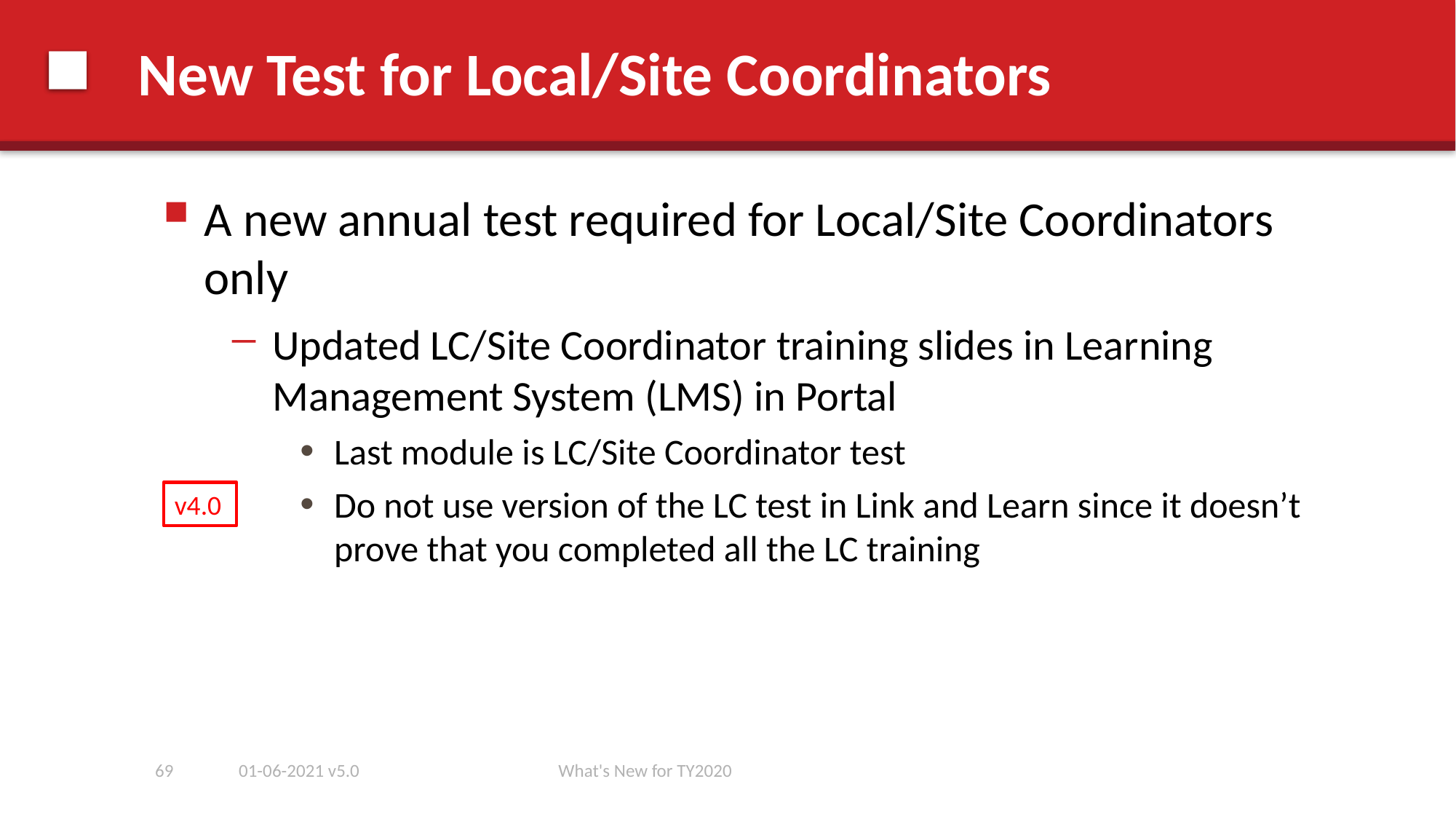

# New Test for Local/Site Coordinators
A new annual test required for Local/Site Coordinators only
Updated LC/Site Coordinator training slides in Learning Management System (LMS) in Portal
Last module is LC/Site Coordinator test
Do not use version of the LC test in Link and Learn since it doesn’t prove that you completed all the LC training
v4.0
69
01-06-2021 v5.0
What's New for TY2020